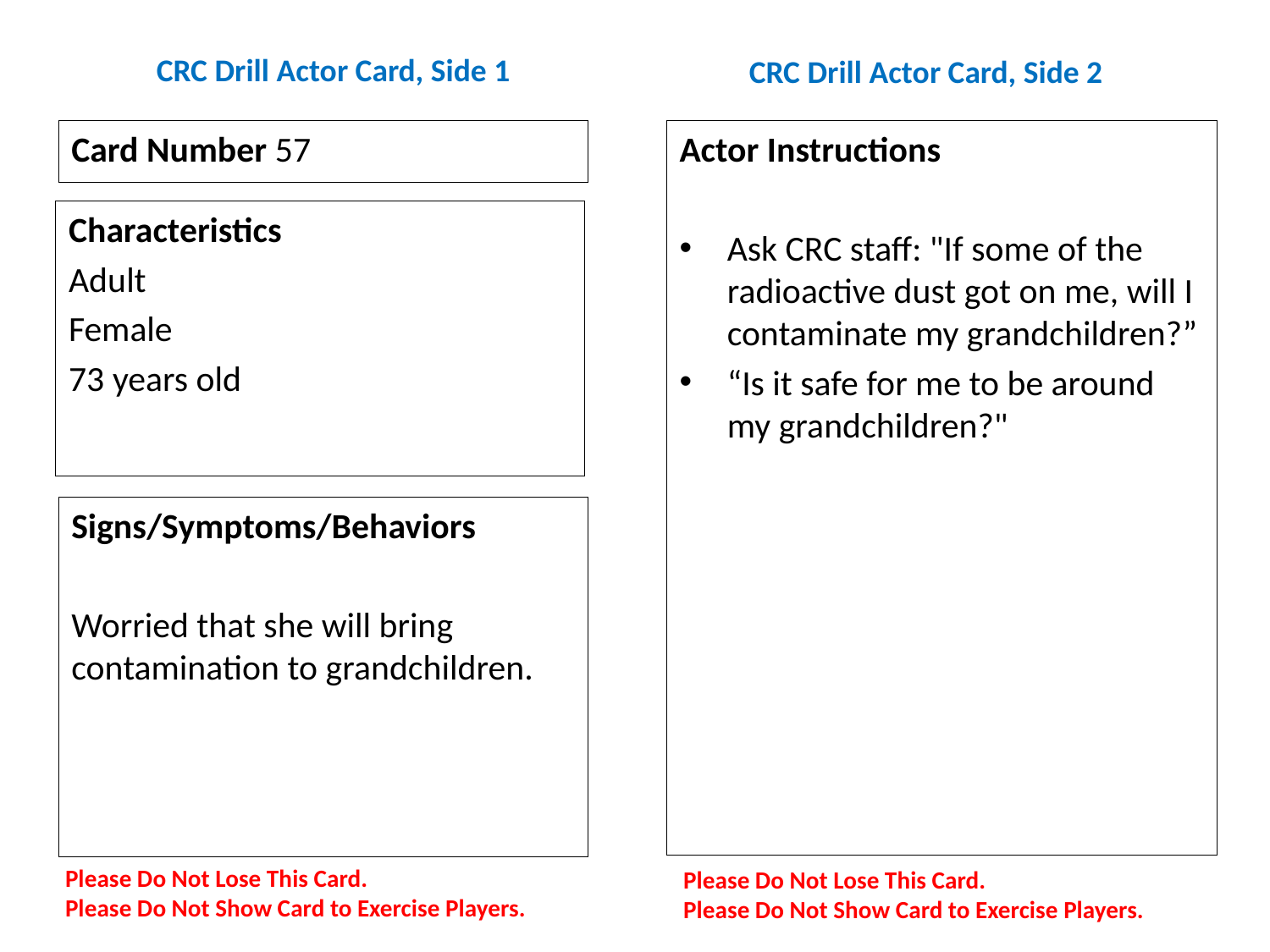

# CRC Drill Actor Card, Side 1
CRC Drill Actor Card, Side 2
Card Number 57
Actor Instructions

Ask CRC staff: "If some of the radioactive dust got on me, will I contaminate my grandchildren?”
“Is it safe for me to be around my grandchildren?"
Characteristics
Adult
Female
73 years old

Signs/Symptoms/Behaviors

Worried that she will bring contamination to grandchildren.

Please Do Not Lose This Card.
Please Do Not Show Card to Exercise Players.
Please Do Not Lose This Card.
Please Do Not Show Card to Exercise Players.